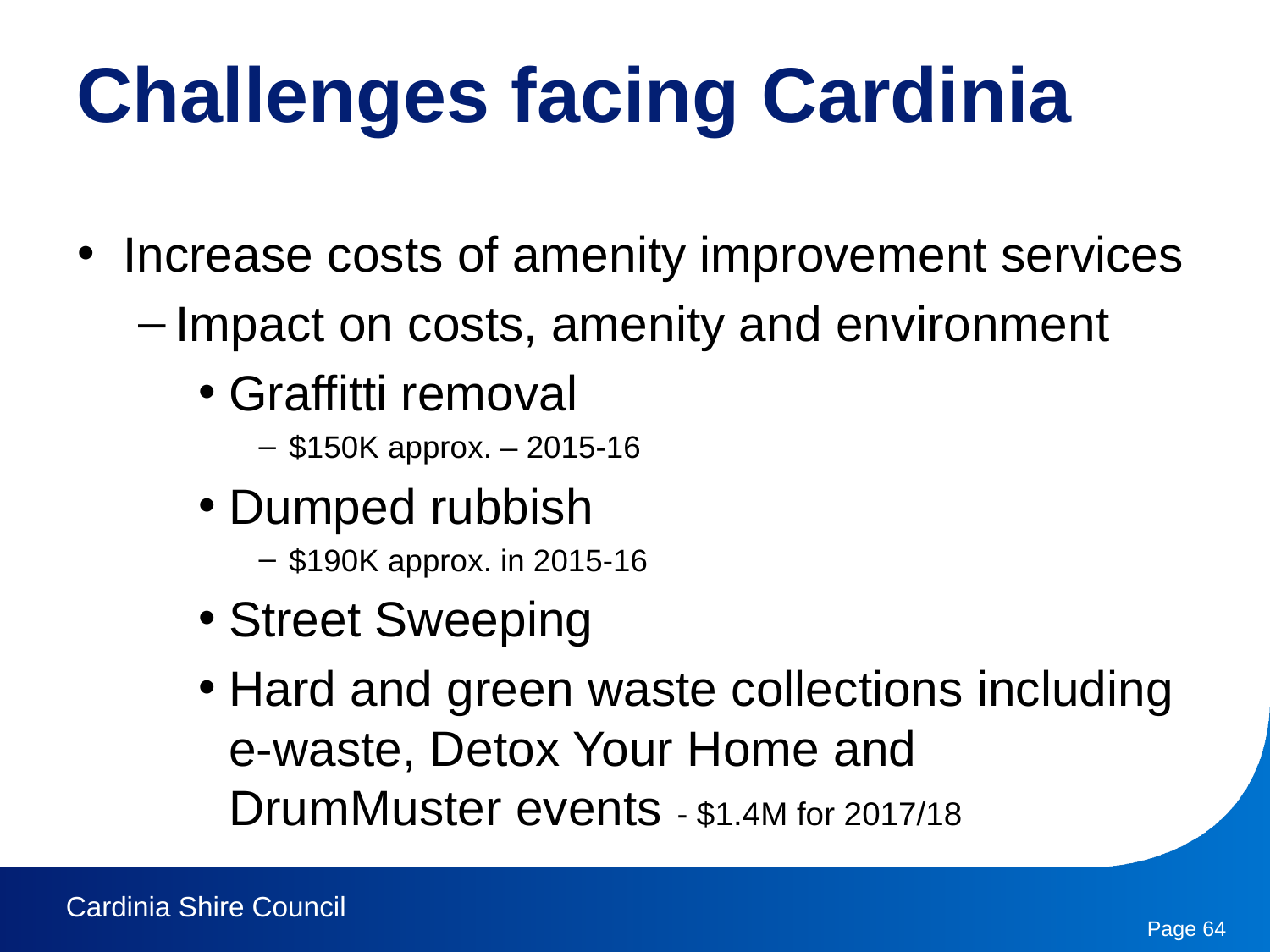

# Challenges facing Cardinia
Increase costs of amenity improvement services
Impact on costs, amenity and environment
Graffitti removal
$150K approx. – 2015-16
Dumped rubbish
$190K approx. in 2015-16
Street Sweeping
Hard and green waste collections including e-waste, Detox Your Home and DrumMuster events - $1.4M for 2017/18

Page 64